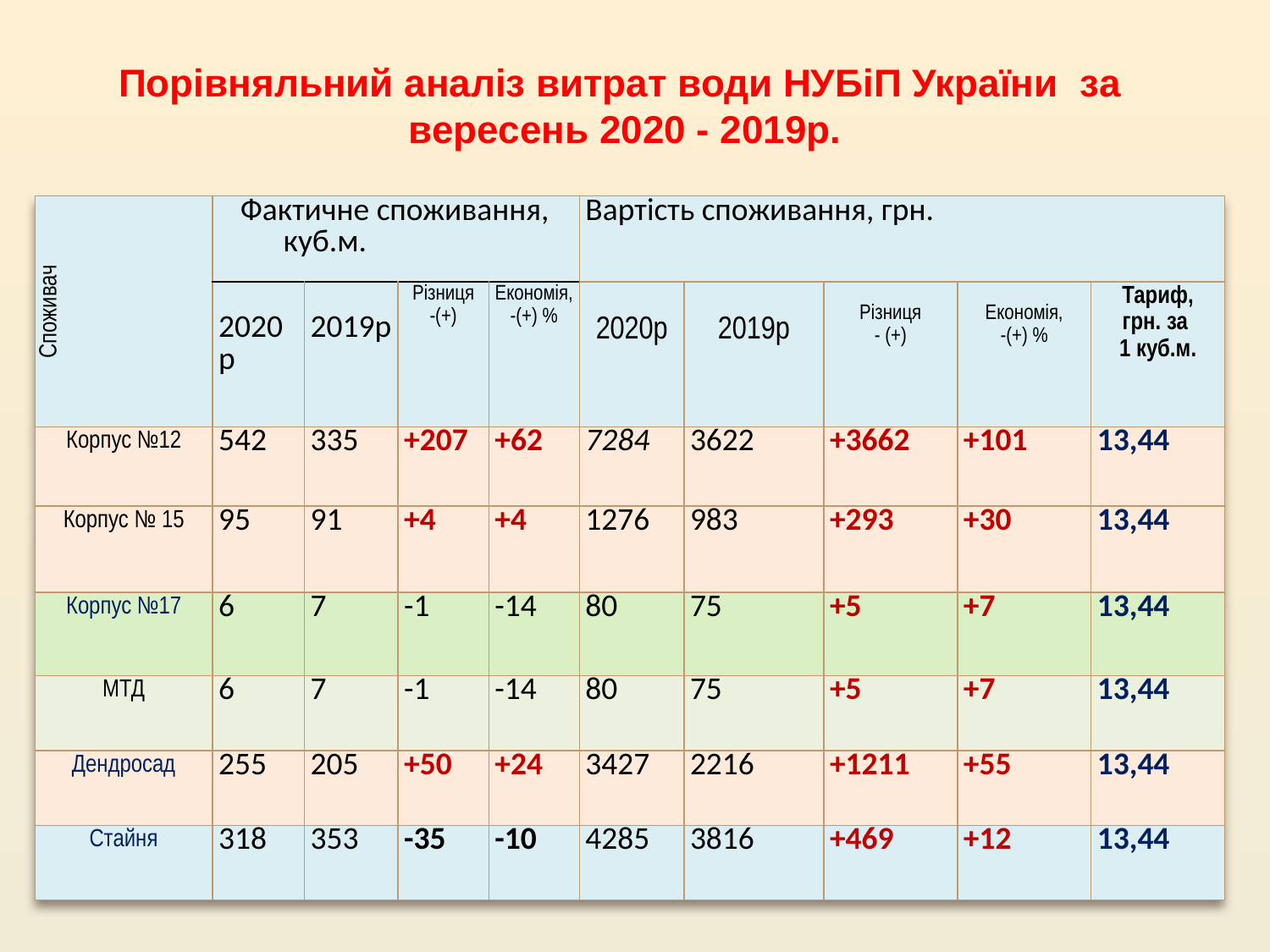

# Порівняльний аналіз витрат води НУБіП України  за  вересень 2020 - 2019р.
| Споживач | Фактичне споживання, куб.м. |  |  |  | Вартість споживання, грн. |  |  |  |  |
| --- | --- | --- | --- | --- | --- | --- | --- | --- | --- |
|  | 2020р | 2019р | Різниця -(+) | Економія, -(+) % | 2020р | 2019р | Різниця - (+) | Економія, -(+) % | Тариф, грн. за 1 куб.м. |
| Корпус №12 | 542 | 335 | +207 | +62 | 7284 | 3622 | +3662 | +101 | 13,44 |
| Корпус № 15 | 95 | 91 | +4 | +4 | 1276 | 983 | +293 | +30 | 13,44 |
| Корпус №17 | 6 | 7 | -1 | -14 | 80 | 75 | +5 | +7 | 13,44 |
| МТД | 6 | 7 | -1 | -14 | 80 | 75 | +5 | +7 | 13,44 |
| Дендросад | 255 | 205 | +50 | +24 | 3427 | 2216 | +1211 | +55 | 13,44 |
| Стайня | 318 | 353 | -35 | -10 | 4285 | 3816 | +469 | +12 | 13,44 |